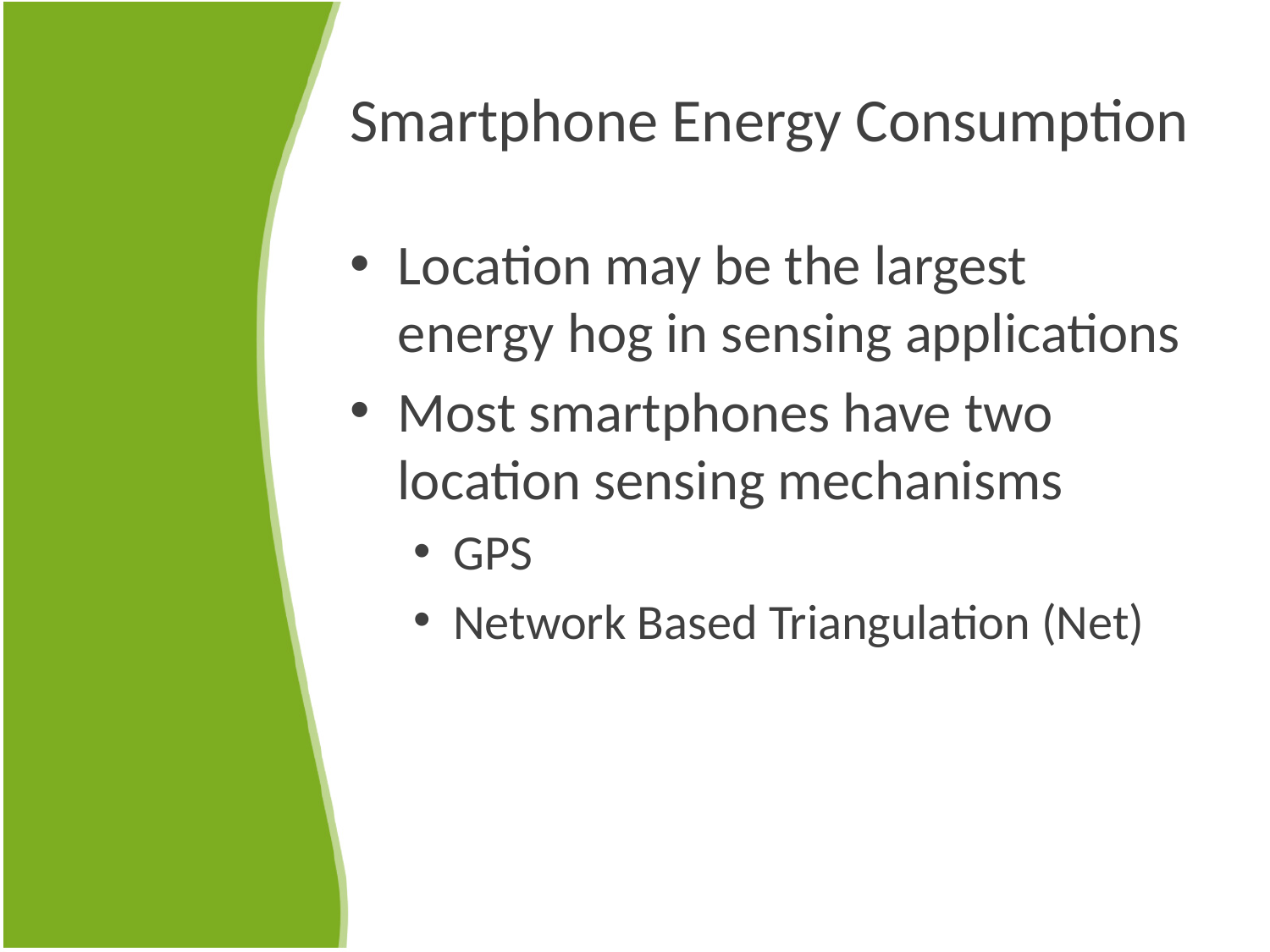

# Smartphone Energy Consumption
Location may be the largest energy hog in sensing applications
Most smartphones have two  location sensing mechanisms
GPS
Network Based Triangulation (Net)